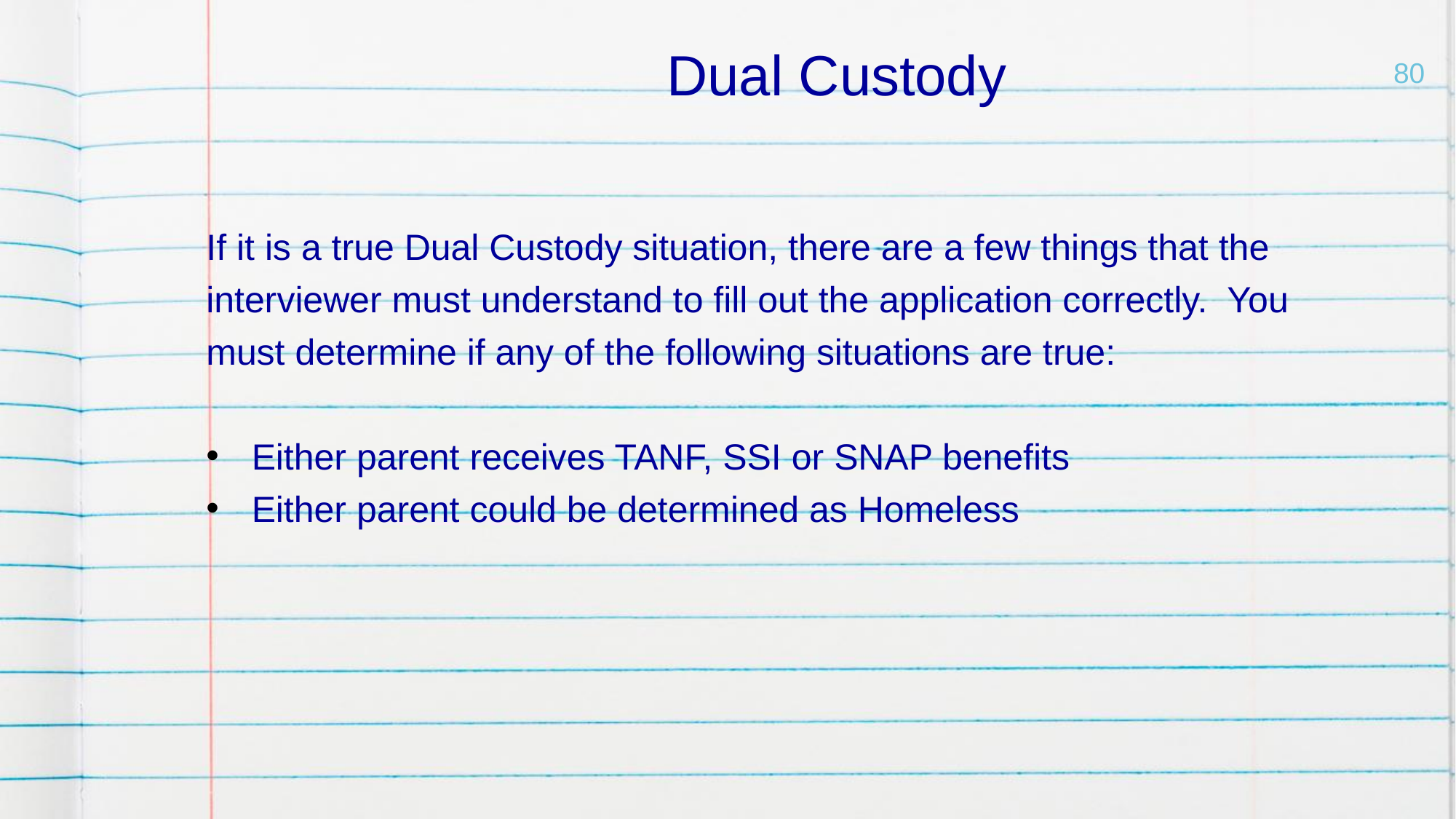

Dual Custody

80
If it is a true Dual Custody situation, there are a few things that the interviewer must understand to fill out the application correctly.  You must determine if any of the following situations are true:

Either parent receives TANF, SSI or SNAP benefits
Either parent could be determined as Homeless